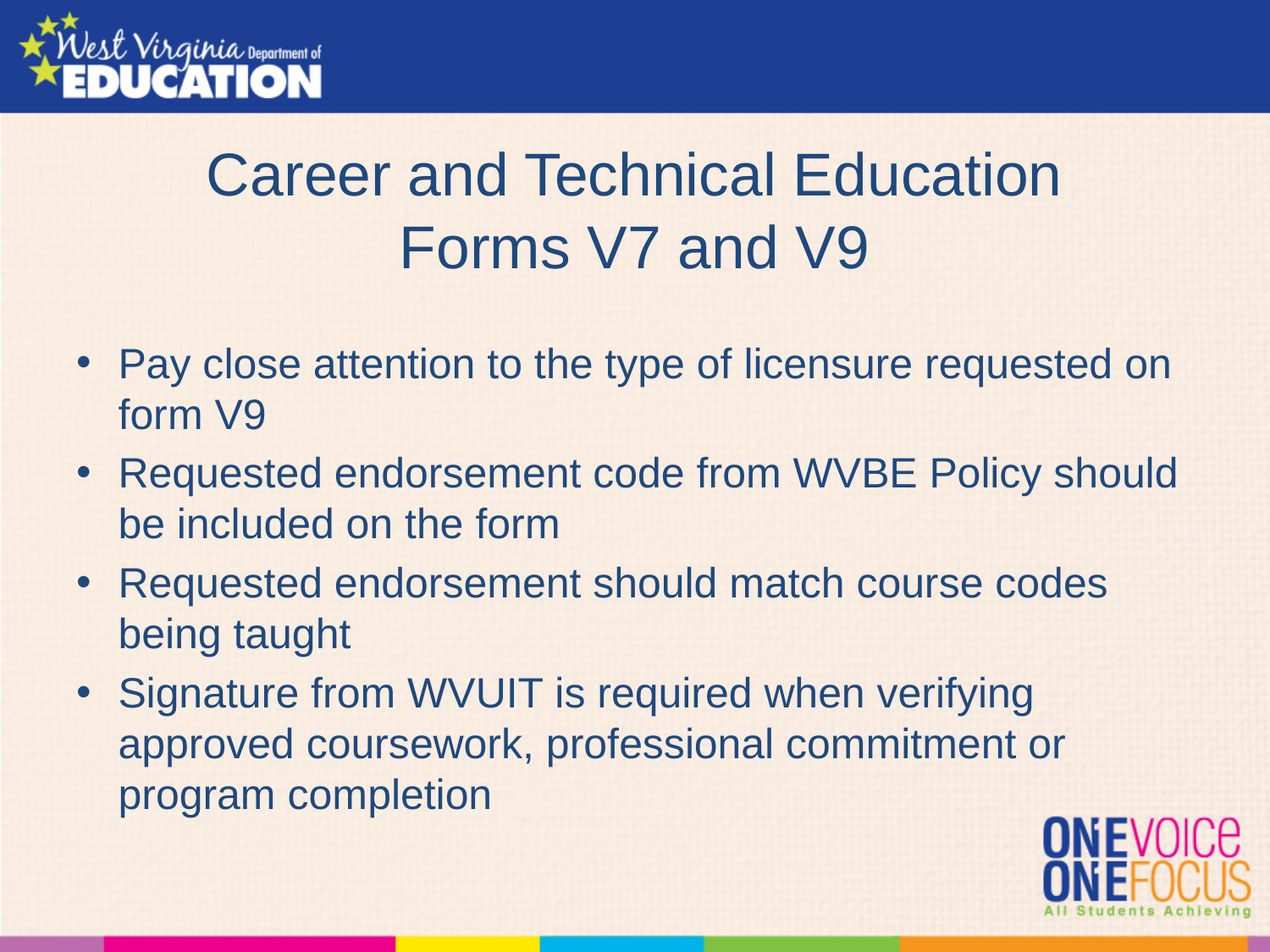

# Career and Technical Education Forms V7 and V9
Pay close attention to the type of licensure requested on form V9
Requested endorsement code from WVBE Policy should be included on the form
Requested endorsement should match course codes being taught
Signature from WVUIT is required when verifying approved coursework, professional commitment or program completion